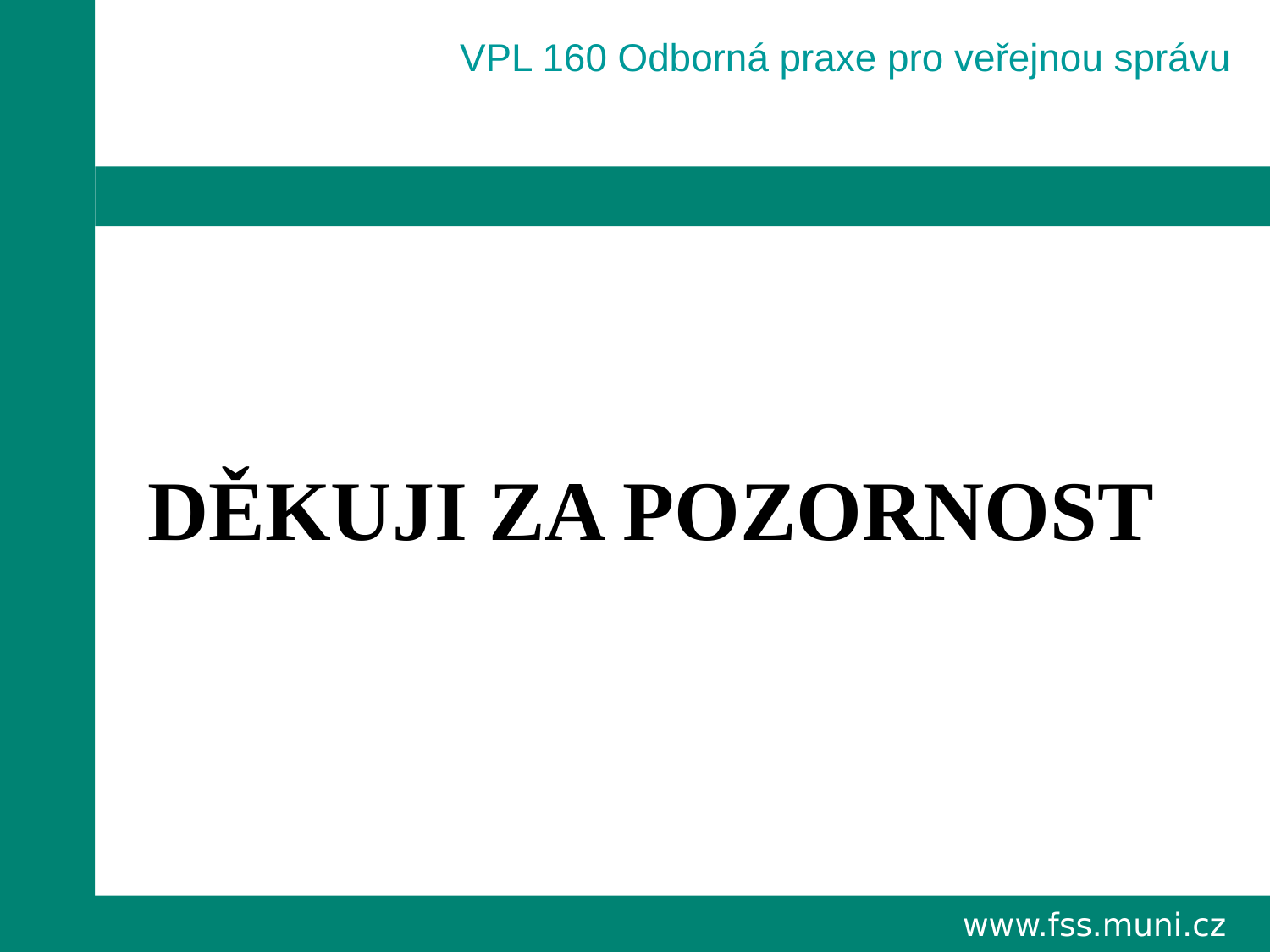

VPL 160 Odborná praxe pro veřejnou správu

DĚKUJI ZA POZORNOST
www.fss.muni.cz